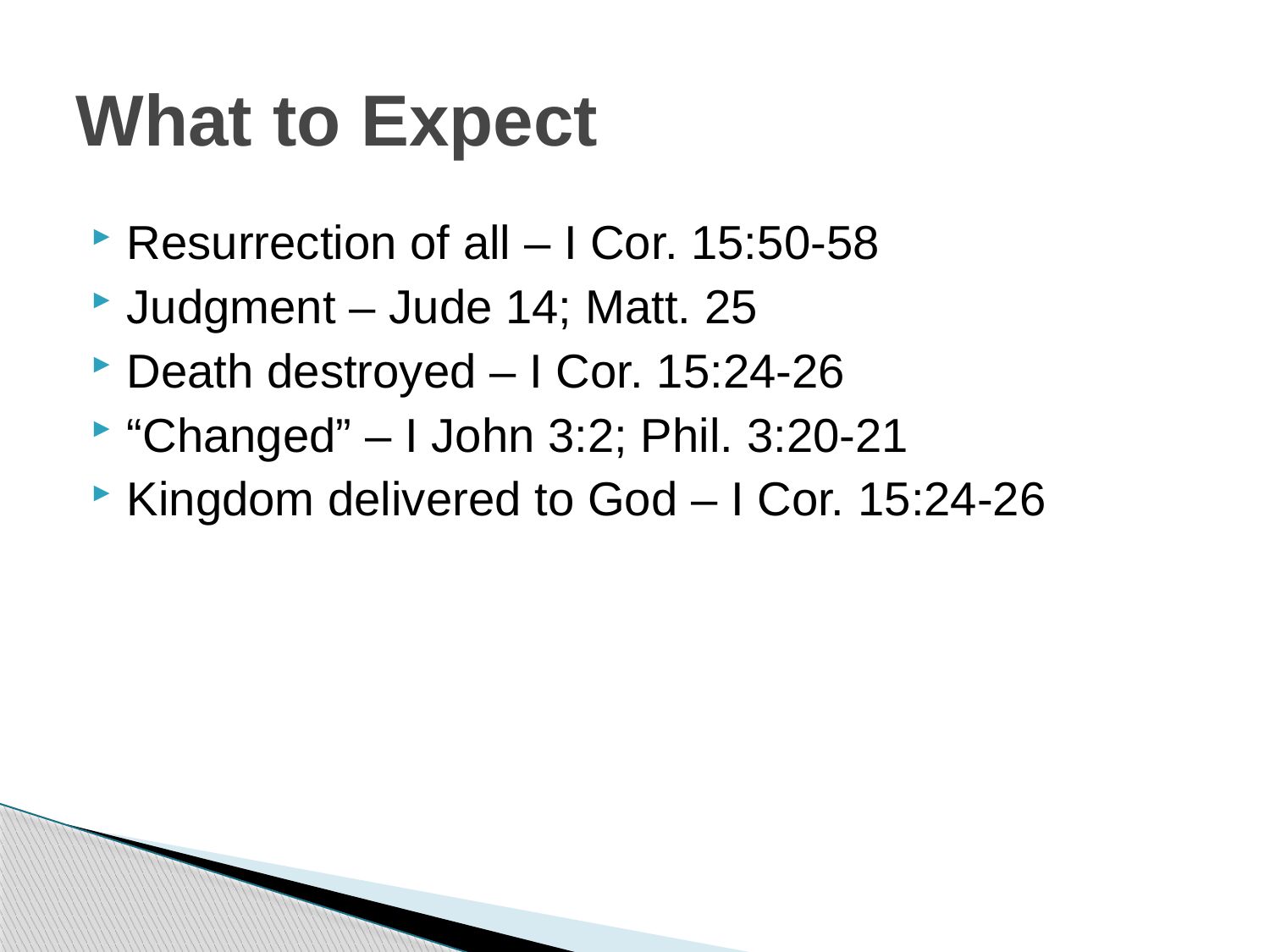

# What to Expect
Resurrection of all – I Cor. 15:50-58
Judgment – Jude 14; Matt. 25
Death destroyed – I Cor. 15:24-26
“Changed” – I John 3:2; Phil. 3:20-21
Kingdom delivered to God – I Cor. 15:24-26